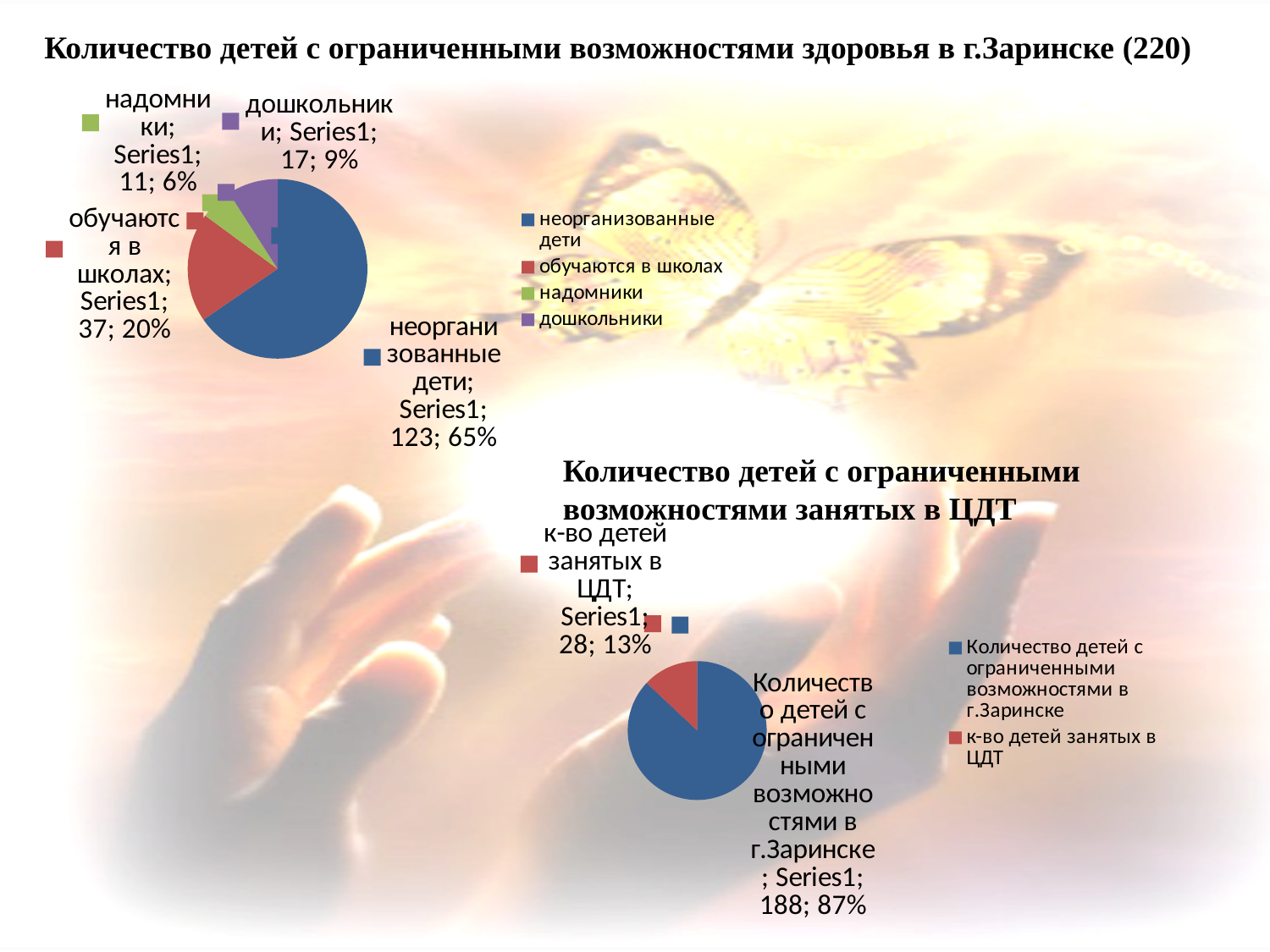

Количество детей с ограниченными возможностями здоровья в г.Заринске (220)

### Chart

| Category |  |
|---|---|
| неорганизованные дети | 123.0 |
| обучаются в школах | 37.0 |
| надомники | 11.0 |
| дошкольники | 17.0 |
Количество детей с ограниченными возможностями занятых в ЦДТ

### Chart

| Category |  |
|---|---|
| Количество детей с ограниченными возможностями в г.Заринске  | 188.0 |
| к-во детей занятых в ЦДТ | 28.0 |